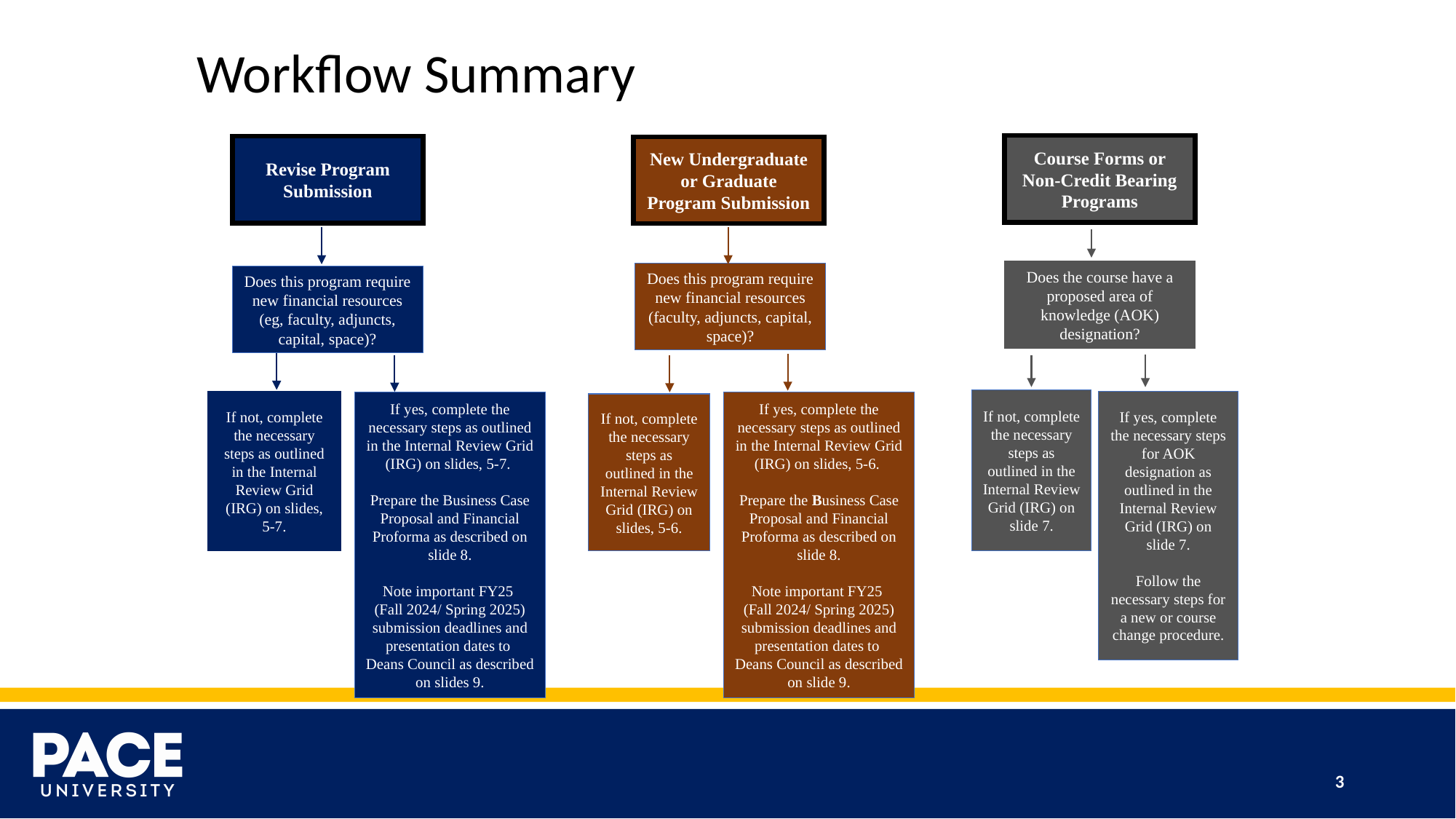

# Workflow Summary
Course Forms or Non-Credit Bearing Programs
Revise Program Submission
New Undergraduate or Graduate Program Submission
Does the course have a proposed area of knowledge (AOK) designation?
Does this program require new financial resources (faculty, adjuncts, capital, space)?
Does this program require new financial resources (eg, faculty, adjuncts, capital, space)?
If not, complete the necessary steps as outlined in the Internal Review Grid (IRG) on slide 7.
If not, complete the necessary steps as outlined in the Internal Review Grid (IRG) on slides, 5-7.
If yes, complete the necessary steps for AOK designation as outlined in the Internal Review Grid (IRG) on slide 7.

Follow the necessary steps for a new or course change procedure.
If yes, complete the necessary steps as outlined in the Internal Review Grid (IRG) on slides, 5-6.

Prepare the Business Case Proposal and Financial Proforma as described on slide 8.

Note important FY25
(Fall 2024/ Spring 2025) submission deadlines and presentation dates to
Deans Council as described on slide 9.
If yes, complete the necessary steps as outlined in the Internal Review Grid (IRG) on slides, 5-7.

Prepare the Business Case Proposal and Financial Proforma as described on slide 8.

Note important FY25
(Fall 2024/ Spring 2025) submission deadlines and presentation dates to
Deans Council as described on slides 9.
If not, complete the necessary steps as outlined in the Internal Review Grid (IRG) on slides, 5-6.
3